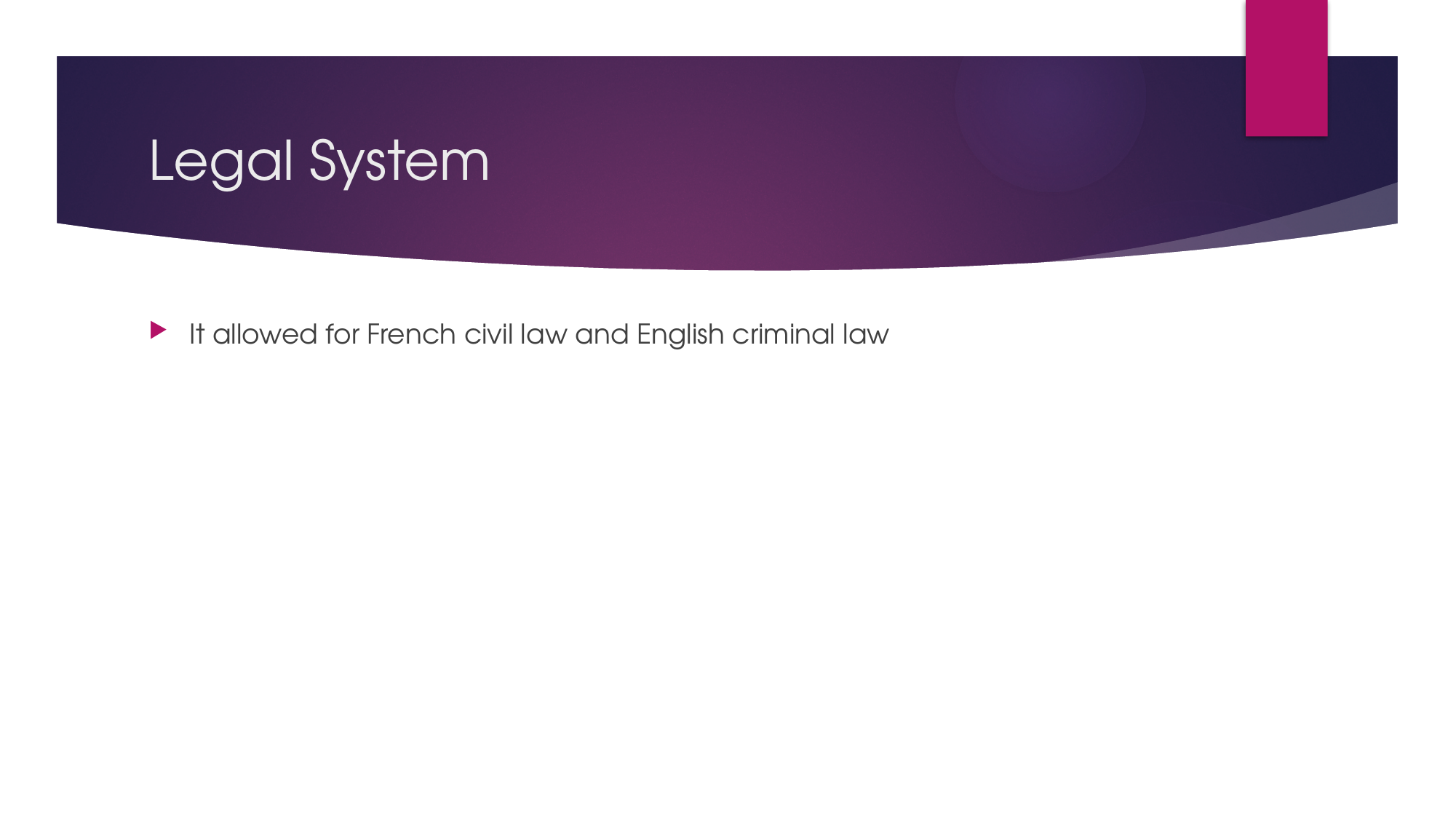

# Legal System
It allowed for French civil law and English criminal law